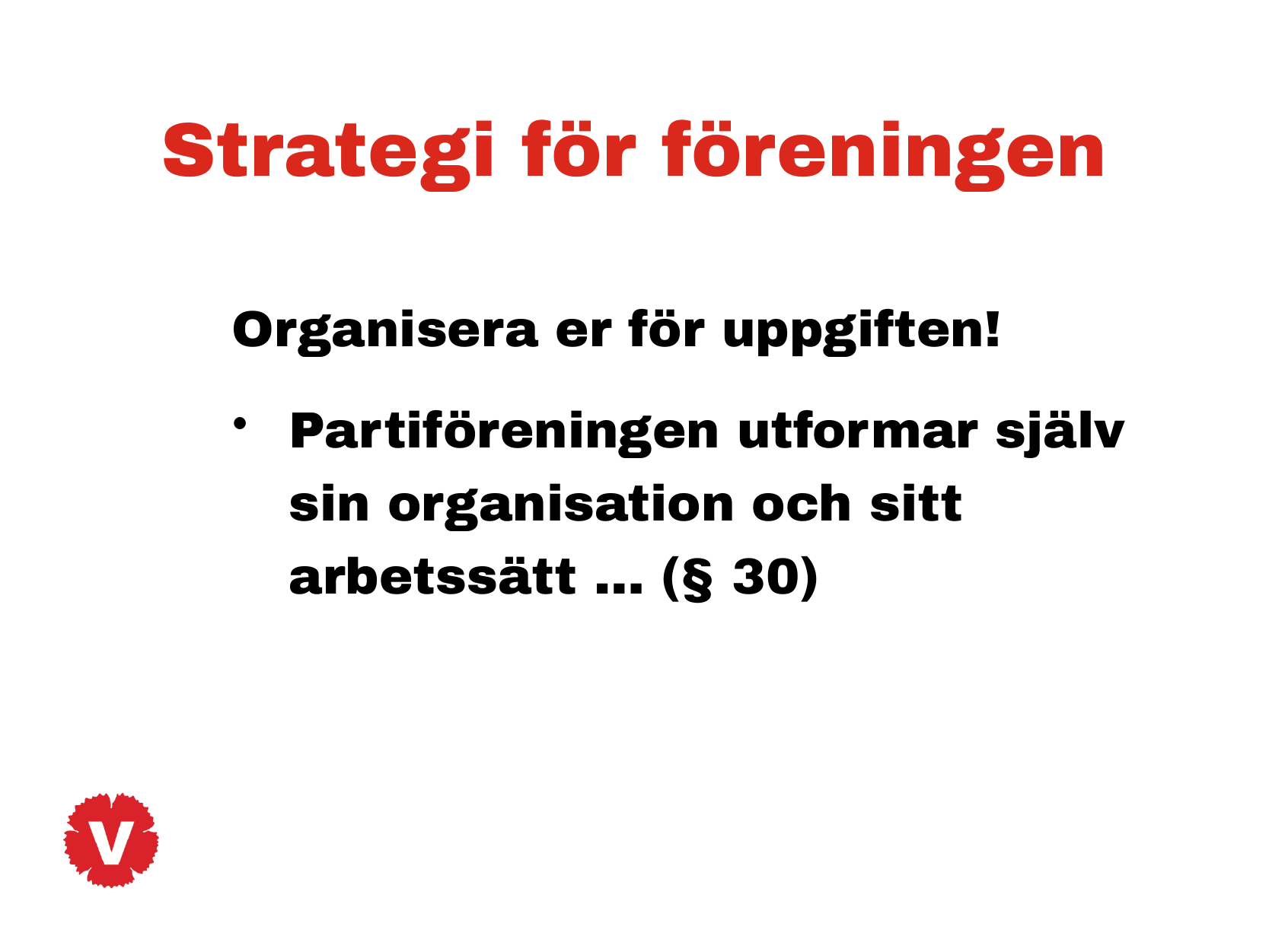

# Strategi för föreningen
Organisera er för uppgiften!
Partiföreningen utformar själv sin organisation och sitt arbetssätt … (§ 30)